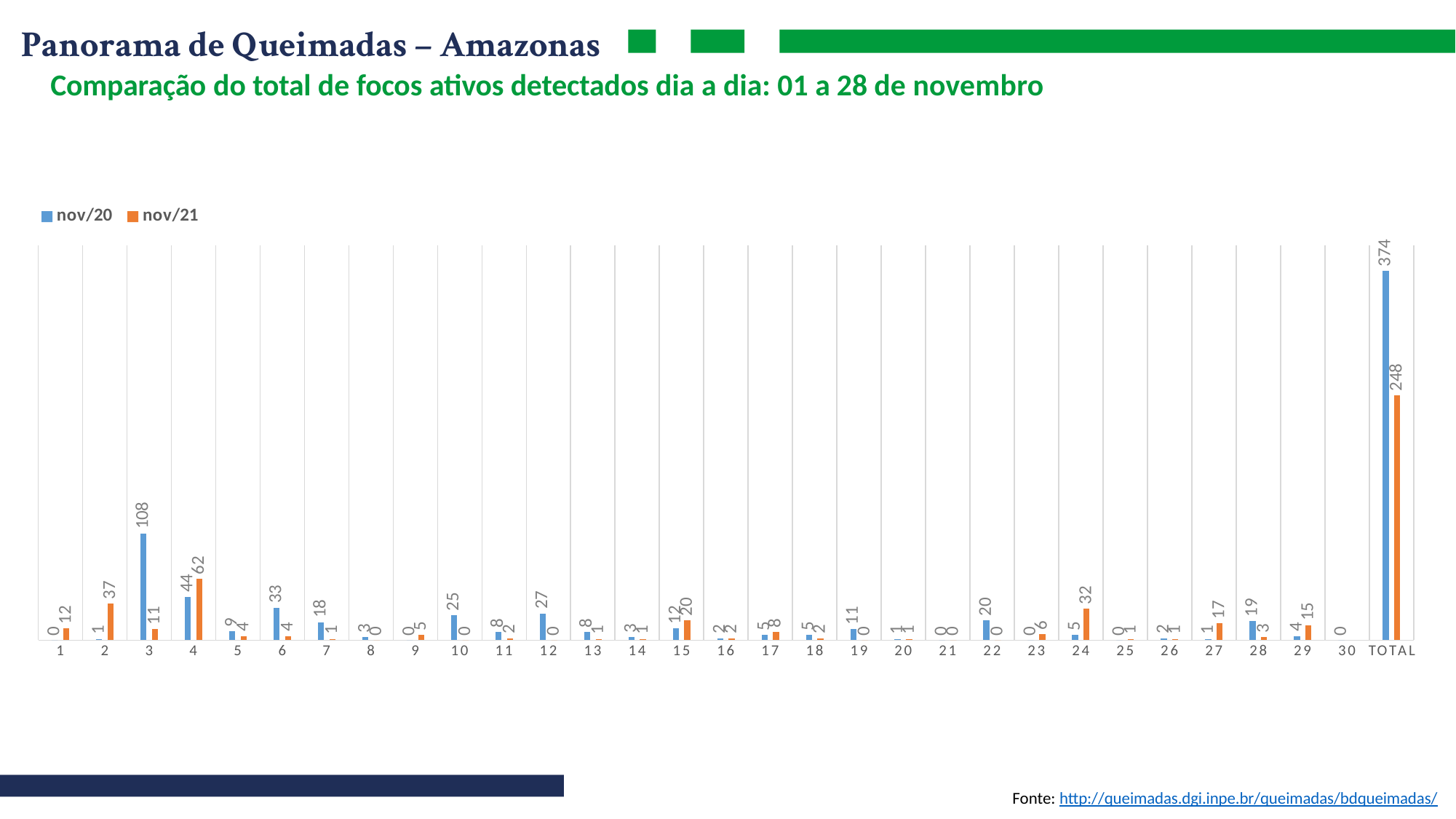

# Panorama de Queimadas – Amazonas

Comparação do total de focos ativos detectados dia a dia: 01 a 28 de novembro

### Chart

| Category | nov/20 | nov/21 |
|---|---|---|
| 1 | 0.0 | 12.0 |
| 2 | 1.0 | 37.0 |
| 3 | 108.0 | 11.0 |
| 4 | 44.0 | 62.0 |
| 5 | 9.0 | 4.0 |
| 6 | 33.0 | 4.0 |
| 7 | 18.0 | 1.0 |
| 8 | 3.0 | 0.0 |
| 9 | 0.0 | 5.0 |
| 10 | 25.0 | 0.0 |
| 11 | 8.0 | 2.0 |
| 12 | 27.0 | 0.0 |
| 13 | 8.0 | 1.0 |
| 14 | 3.0 | 1.0 |
| 15 | 12.0 | 20.0 |
| 16 | 2.0 | 2.0 |
| 17 | 5.0 | 8.0 |
| 18 | 5.0 | 2.0 |
| 19 | 11.0 | 0.0 |
| 20 | 1.0 | 1.0 |
| 21 | 0.0 | 0.0 |
| 22 | 20.0 | 0.0 |
| 23 | 0.0 | 6.0 |
| 24 | 5.0 | 32.0 |
| 25 | 0.0 | 1.0 |
| 26 | 2.0 | 1.0 |
| 27 | 1.0 | 17.0 |
| 28 | 19.0 | 3.0 |
| 29 | 4.0 | 15.0 |
| 30 | 0.0 | None |
| TOTAL | 374.0 | 248.0 |
Fonte: http://queimadas.dgi.inpe.br/queimadas/bdqueimadas/